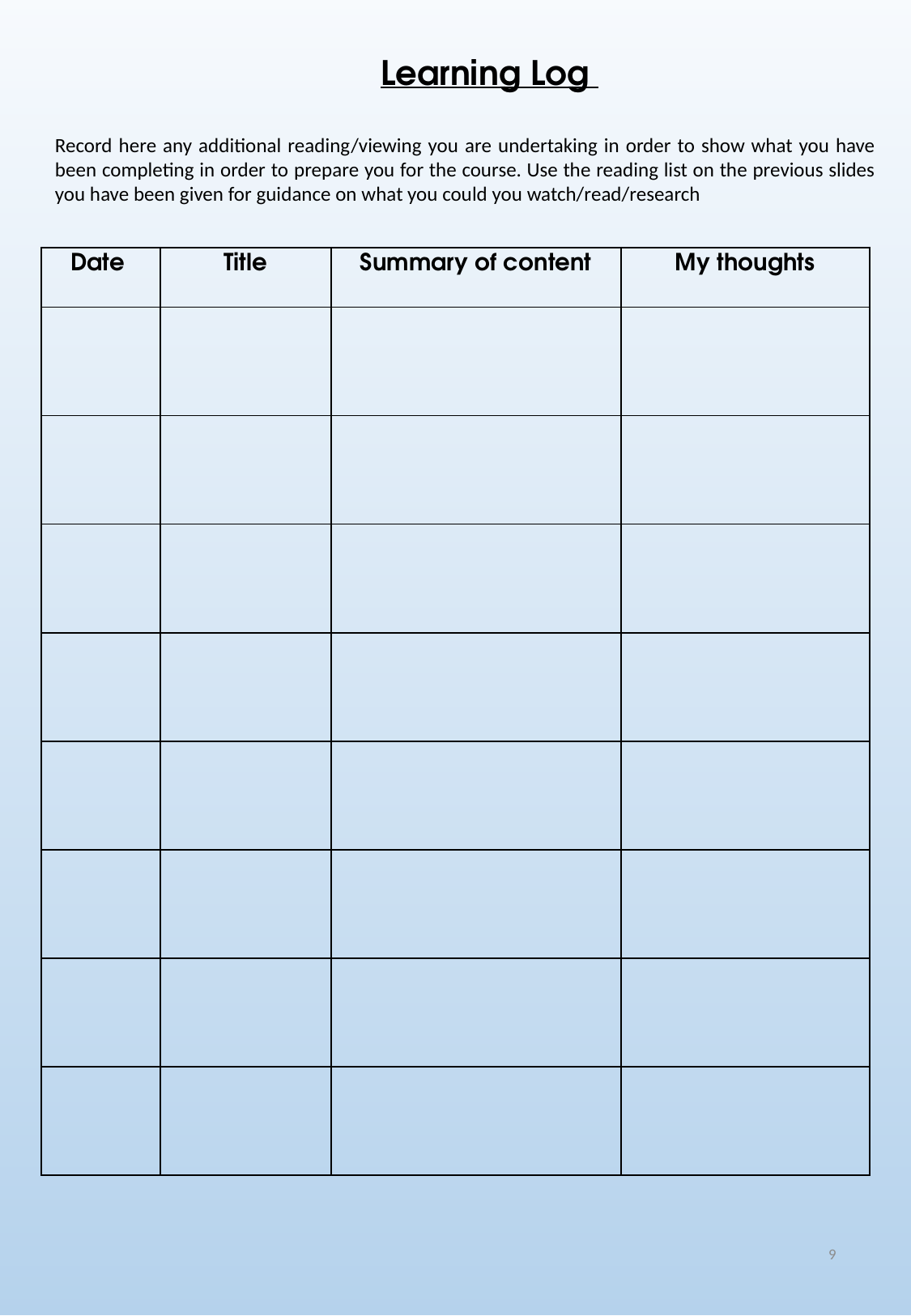

Learning Log

Record here any additional reading/viewing you are undertaking in order to show what you have been completing in order to prepare you for the course. Use the reading list on the previous slides you have been given for guidance on what you could you watch/read/research
| Date | Title | Summary of content | My thoughts |
| --- | --- | --- | --- |
|  |  |  |  |
|  |  |  |  |
|  |  |  |  |
|  |  |  |  |
|  |  |  |  |
|  |  |  |  |
|  |  |  |  |
|  |  |  |  |
9